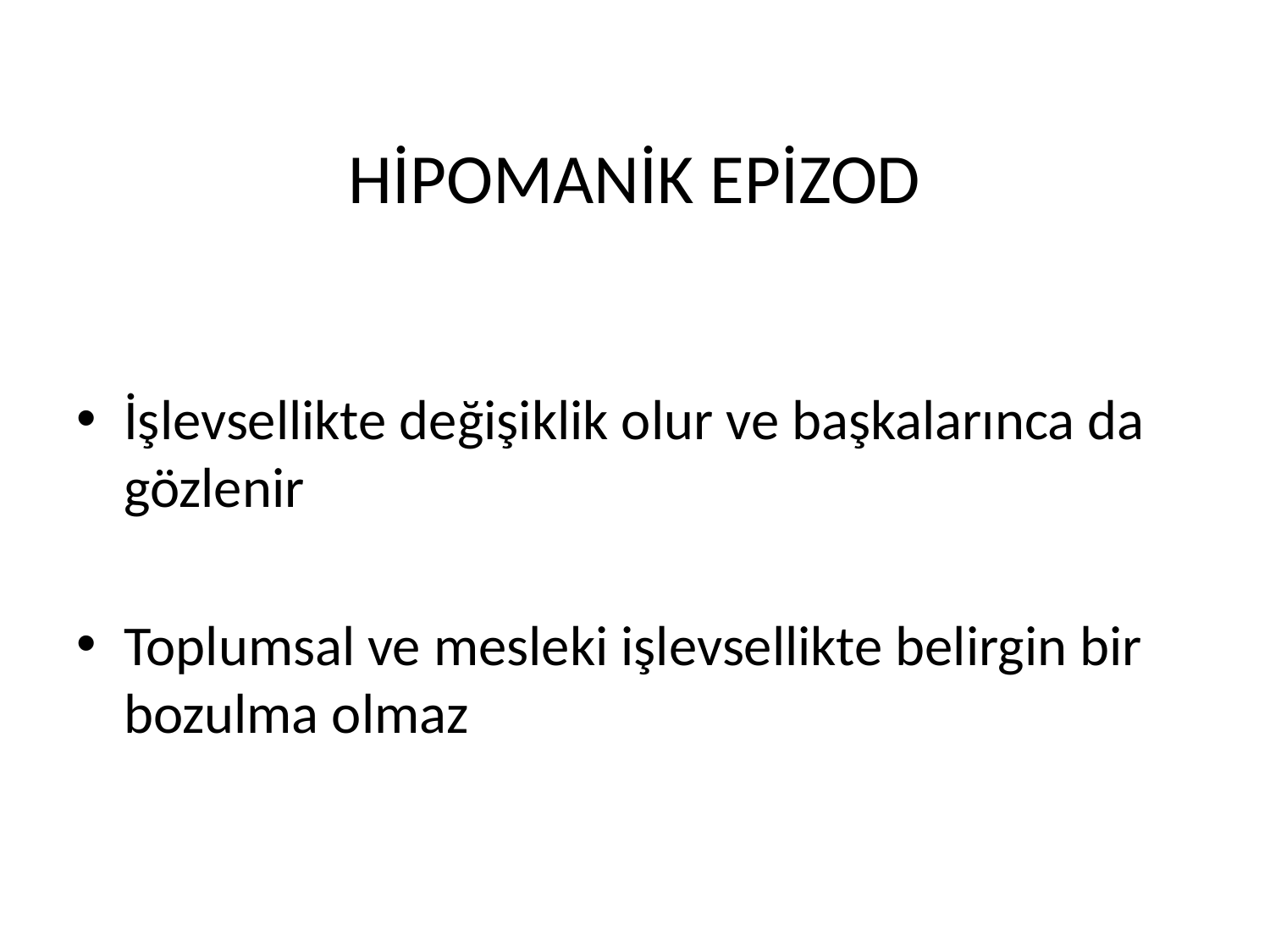

# HİPOMANİK EPİZOD
İşlevsellikte değişiklik olur ve başkalarınca da gözlenir

Toplumsal ve mesleki işlevsellikte belirgin bir bozulma olmaz